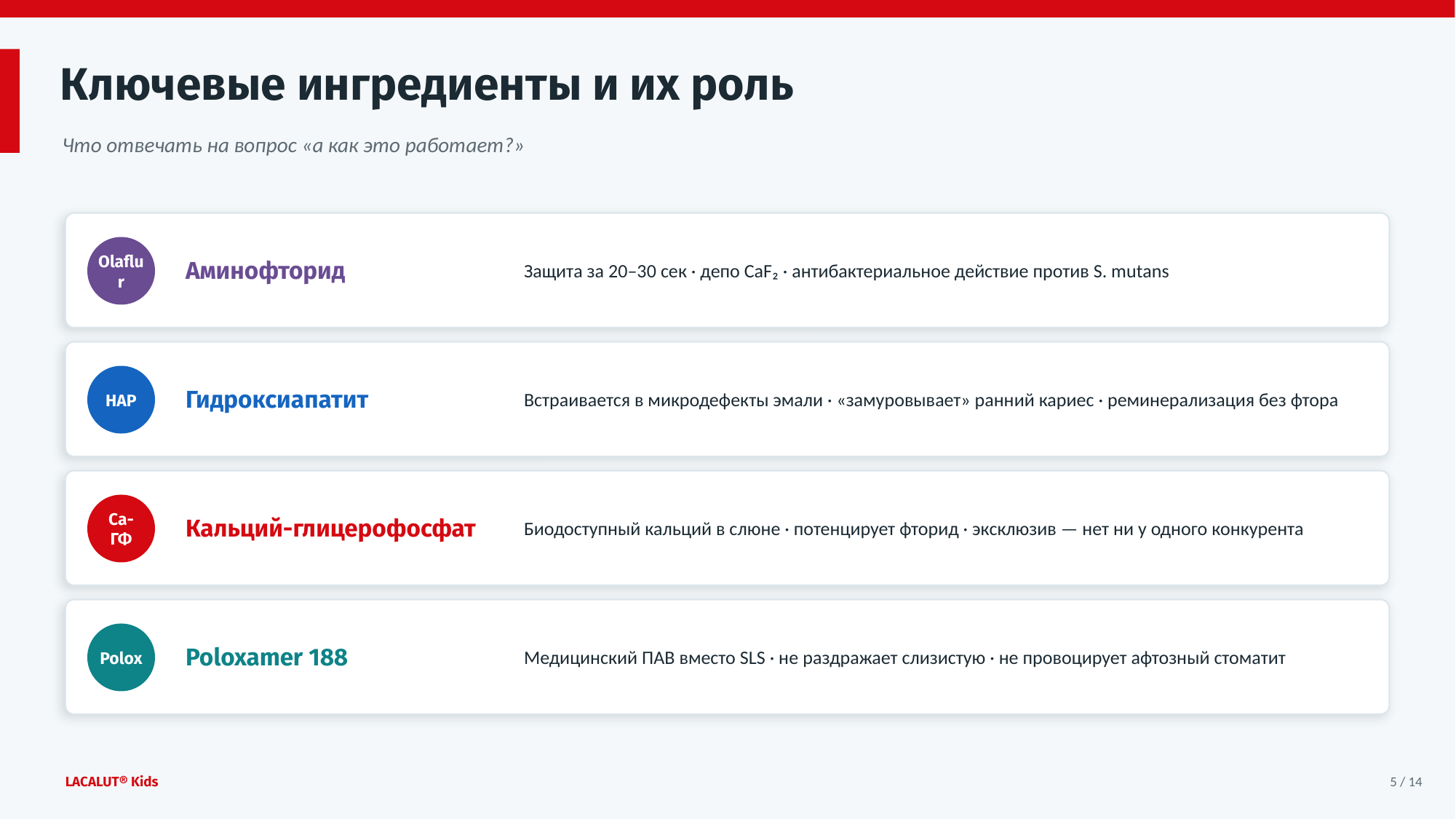

Ключевые ингредиенты и их роль

Что отвечать на вопрос «а как это работает?»

Защита за 20–30 сек · депо CaF₂ · антибактериальное действие против S. mutans
Аминофторид

Olaflur

Встраивается в микродефекты эмали · «замуровывает» ранний кариес · реминерализация без фтора
Гидроксиапатит

HAP

Биодоступный кальций в слюне · потенцирует фторид · эксклюзив — нет ни у одного конкурента
Кальций-глицерофосфат

Ca-ГФ

Медицинский ПАВ вместо SLS · не раздражает слизистую · не провоцирует афтозный стоматит
Poloxamer 188

Polox
LACALUT® Kids
5 / 14